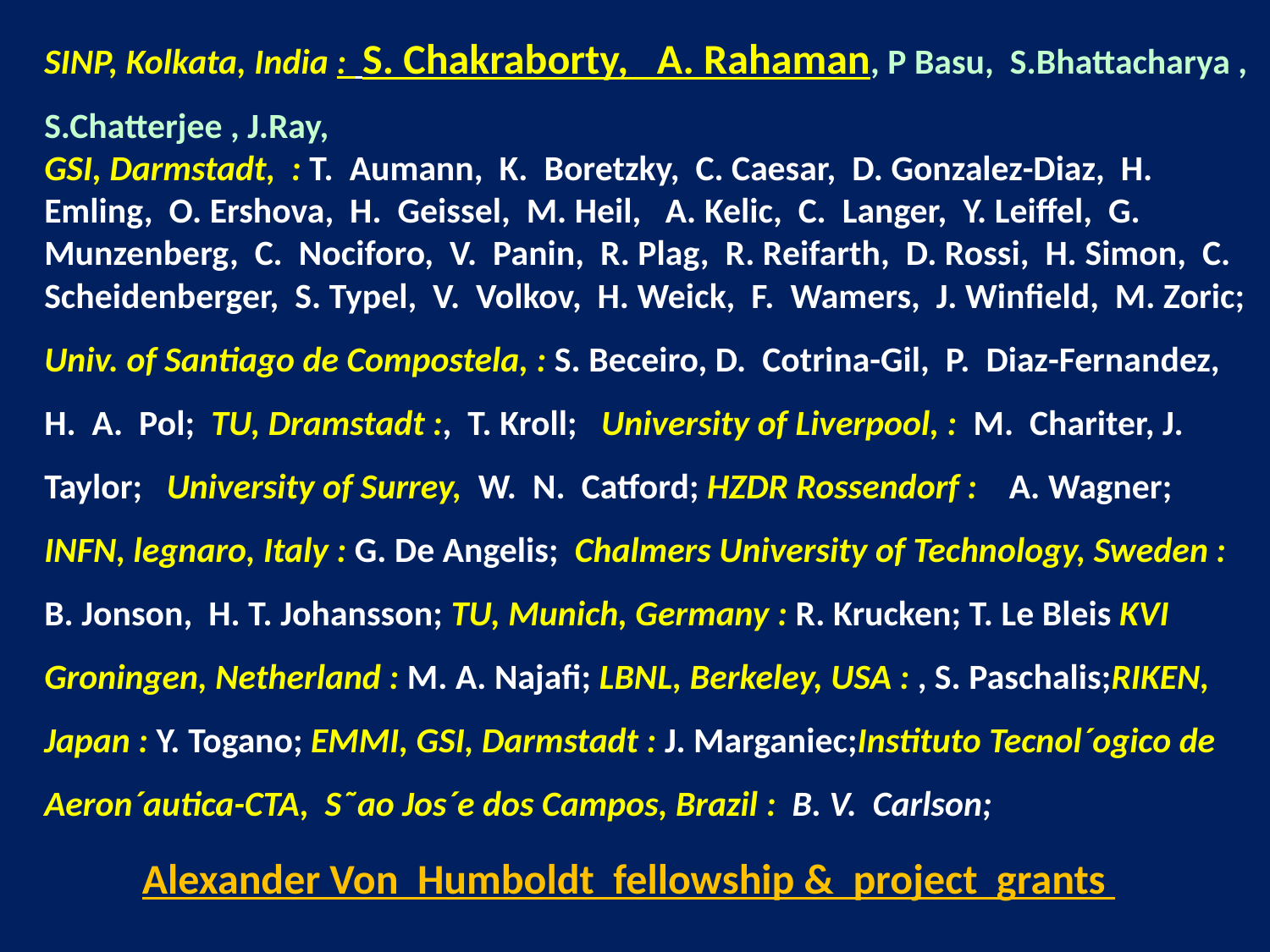

SINP, Kolkata, India :  S. Chakraborty,   A. Rahaman, P Basu,  S.Bhattacharya , S.Chatterjee , J.Ray,
GSI, Darmstadt,  : T.  Aumann,  K.  Boretzky,  C. Caesar,  D. Gonzalez-Diaz,  H.  Emling,  O. Ershova,  H.  Geissel,  M. Heil,   A. Kelic,  C.  Langer,  Y. Leiffel,  G.  Munzenberg,  C.  Nociforo,  V.  Panin,  R. Plag,  R. Reifarth,  D. Rossi,  H. Simon,  C. Scheidenberger,  S. Typel,  V.  Volkov,  H. Weick,  F.  Wamers,  J. Winfield,  M. Zoric;
Univ. of Santiago de Compostela, : S. Beceiro, D.  Cotrina-Gil,  P.  Diaz-Fernandez,  H.  A.  Pol;  TU, Dramstadt :,  T. Kroll;   University of Liverpool, :  M.  Chariter, J. Taylor;   University of Surrey,  W.  N.  Catford; HZDR Rossendorf :    A. Wagner;    INFN, legnaro, Italy : G. De Angelis;  Chalmers University of Technology, Sweden : B. Jonson,  H. T. Johansson; TU, Munich, Germany : R. Krucken; T. Le Bleis KVI Groningen, Netherland : M. A. Najafi; LBNL, Berkeley, USA : , S. Paschalis;RIKEN, Japan : Y. Togano; EMMI, GSI, Darmstadt : J. Marganiec;Instituto Tecnol´ogico de Aeron´autica-CTA,  S˜ao Jos´e dos Campos, Brazil :  B. V.  Carlson;
Alexander Von  Humboldt  fellowship &  project  grants